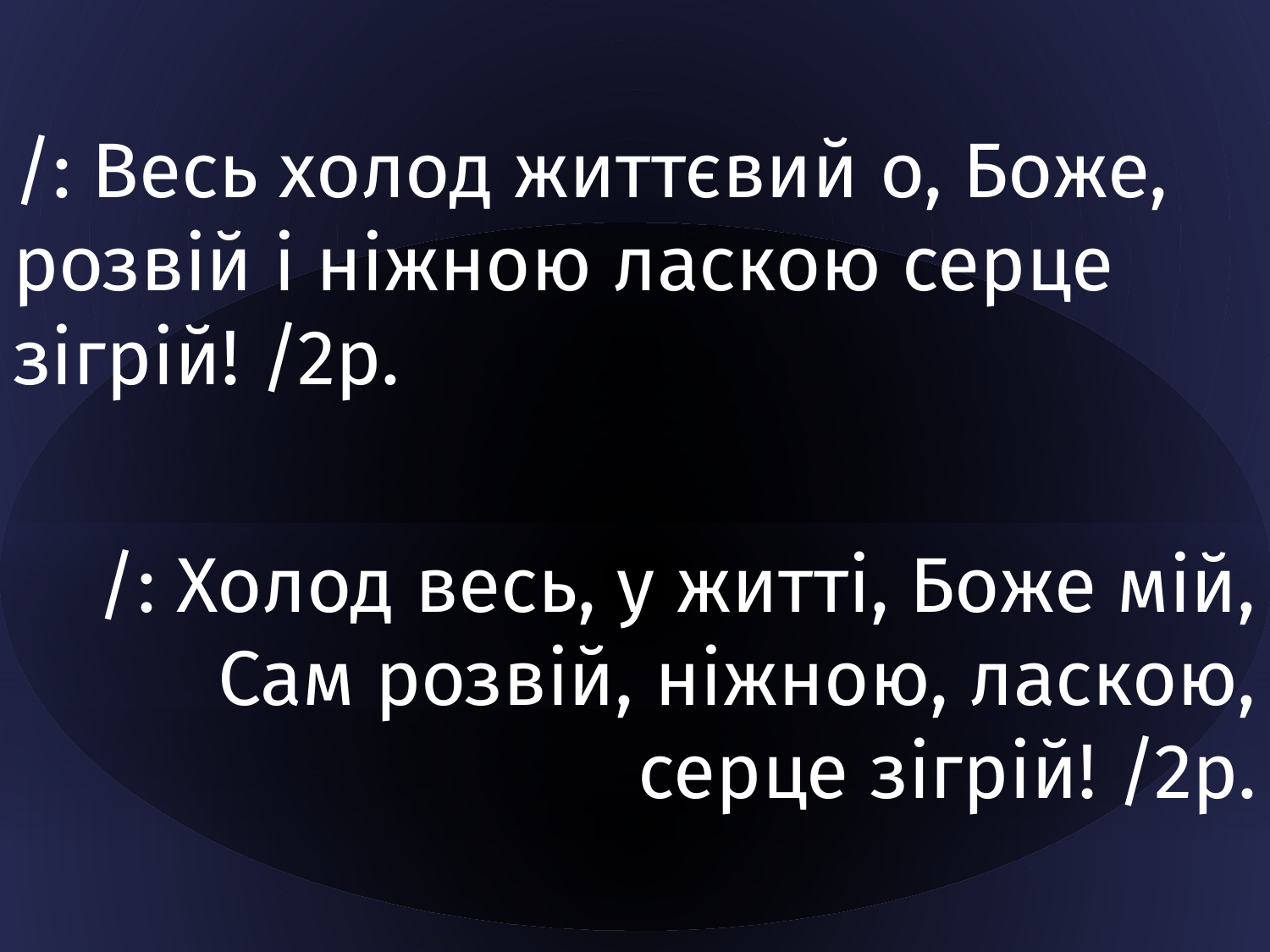

/: Весь холод життєвий о, Боже, розвій і ніжною ласкою серце зігрій! /2р.

/: Холод весь, у житті, Боже мій, Сам розвій, ніжною, ласкою, серце зігрій! /2р.